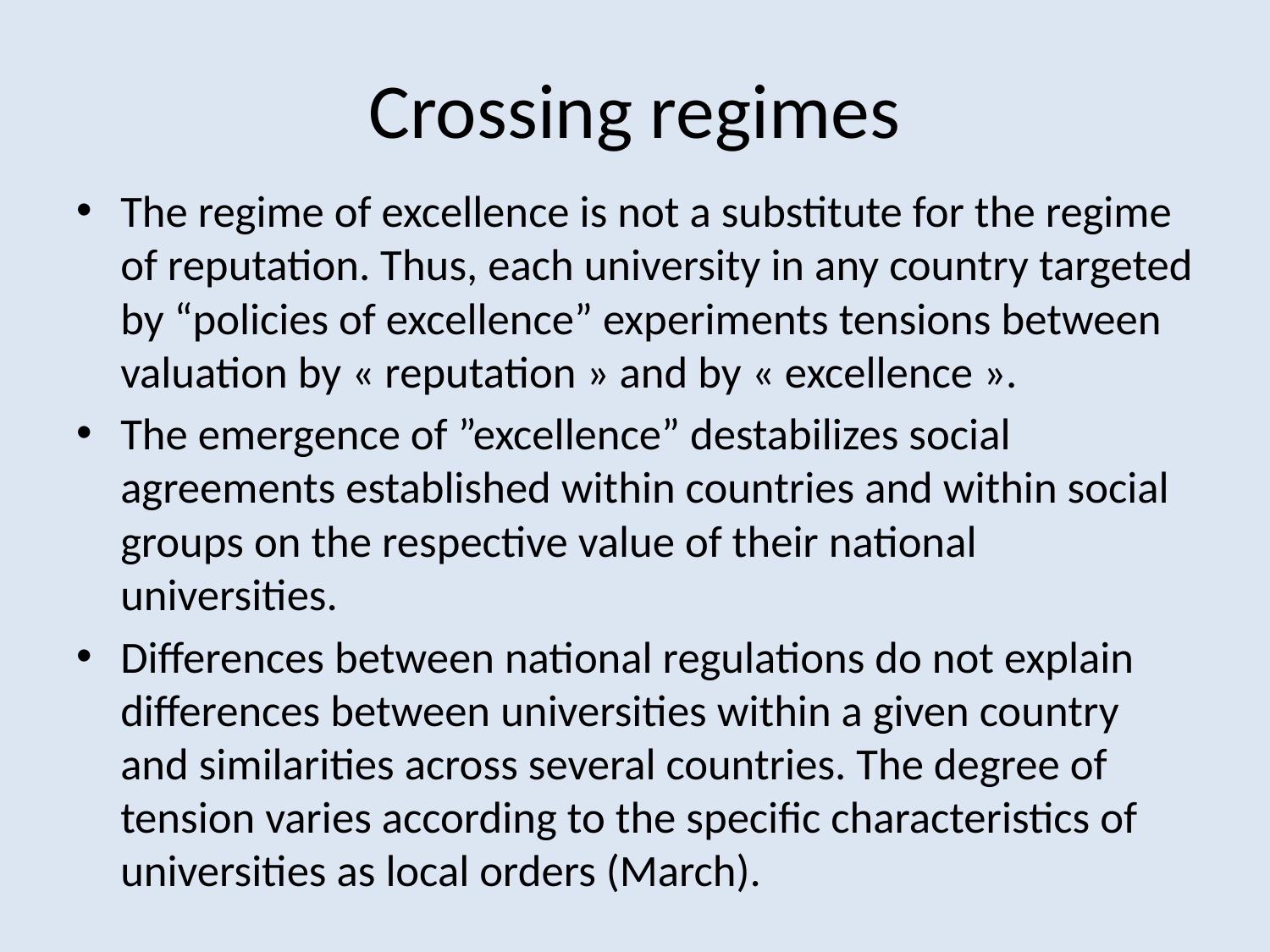

# Crossing regimes
The regime of excellence is not a substitute for the regime of reputation. Thus, each university in any country targeted by “policies of excellence” experiments tensions between valuation by « reputation » and by « excellence ».
The emergence of ”excellence” destabilizes social agreements established within countries and within social groups on the respective value of their national universities.
Differences between national regulations do not explain differences between universities within a given country and similarities across several countries. The degree of tension varies according to the specific characteristics of universities as local orders (March).